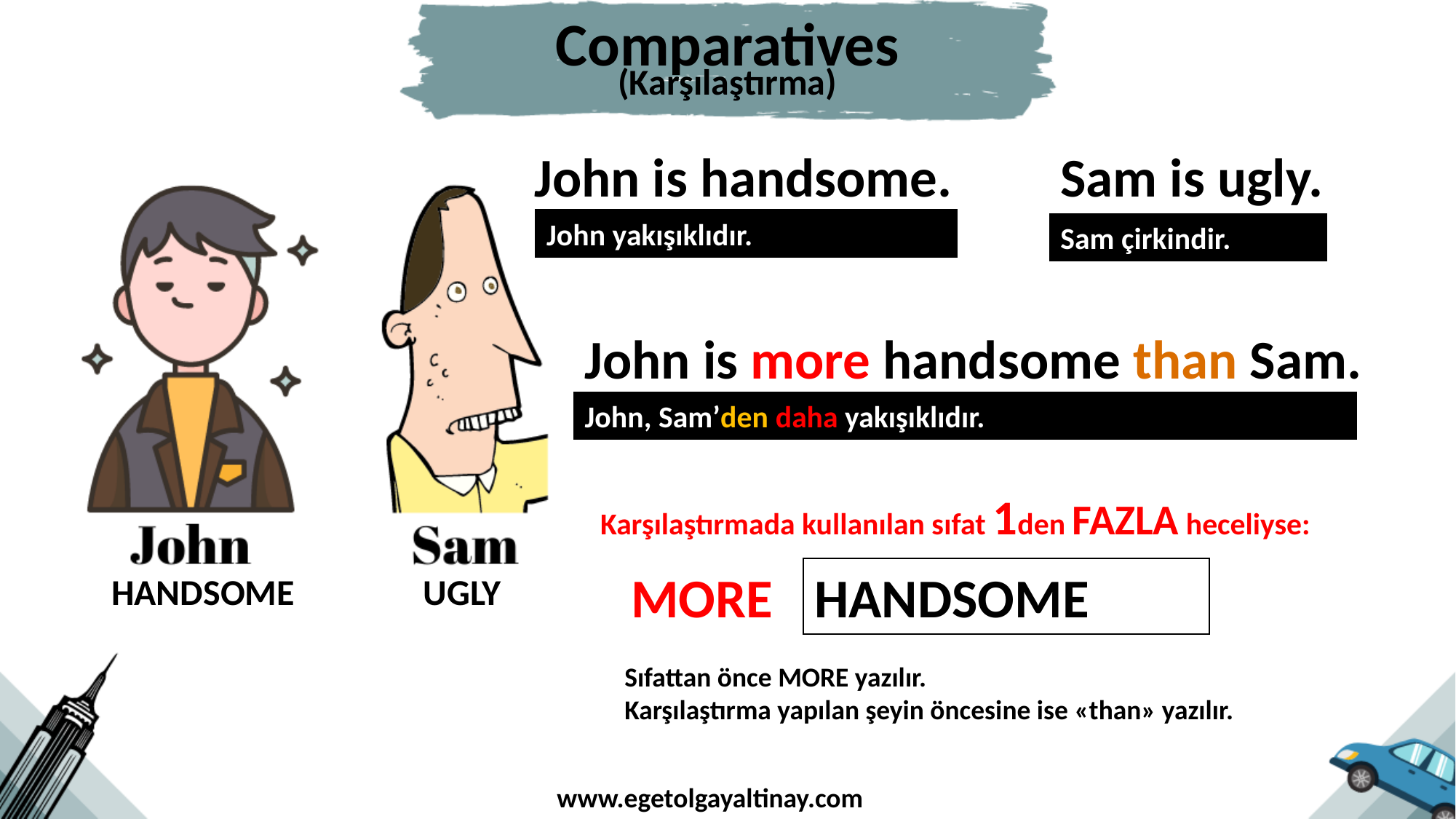

Comparatives
(Karşılaştırma)
John is handsome.
Sam is ugly.
John yakışıklıdır.
Sam çirkindir.
John is more handsome than Sam.
John, Sam’den daha yakışıklıdır.
Karşılaştırmada kullanılan sıfat 1den FAZLA heceliyse:
MORE
HANDSOME
UGLY
HANDSOME
Sıfattan önce MORE yazılır.
Karşılaştırma yapılan şeyin öncesine ise «than» yazılır.
www.egetolgayaltinay.com